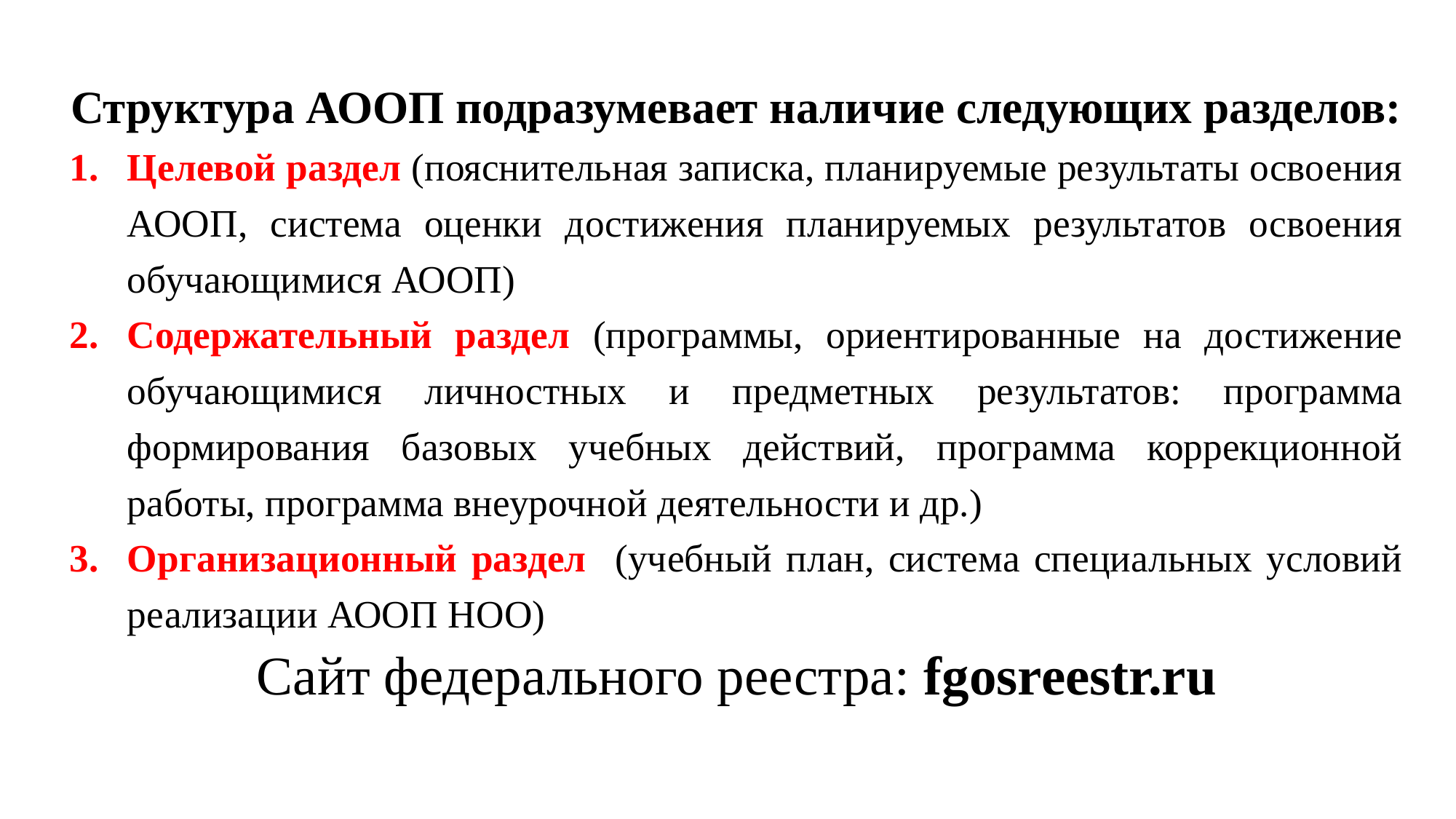

Структура АООП подразумевает наличие следующих разделов:
Целевой раздел (пояснительная записка, планируемые результаты освоения АООП, система оценки достижения планируемых результатов освоения обучающимися АООП)
Содержательный раздел (программы, ориентированные на достижение обучающимися личностных и предметных результатов: программа формирования базовых учебных действий, программа коррекционной работы, программа внеурочной деятельности и др.)
Организационный раздел  (учебный план, система специальных условий реализации АООП НОО)
Сайт федерального реестра: fgosreestr.ru